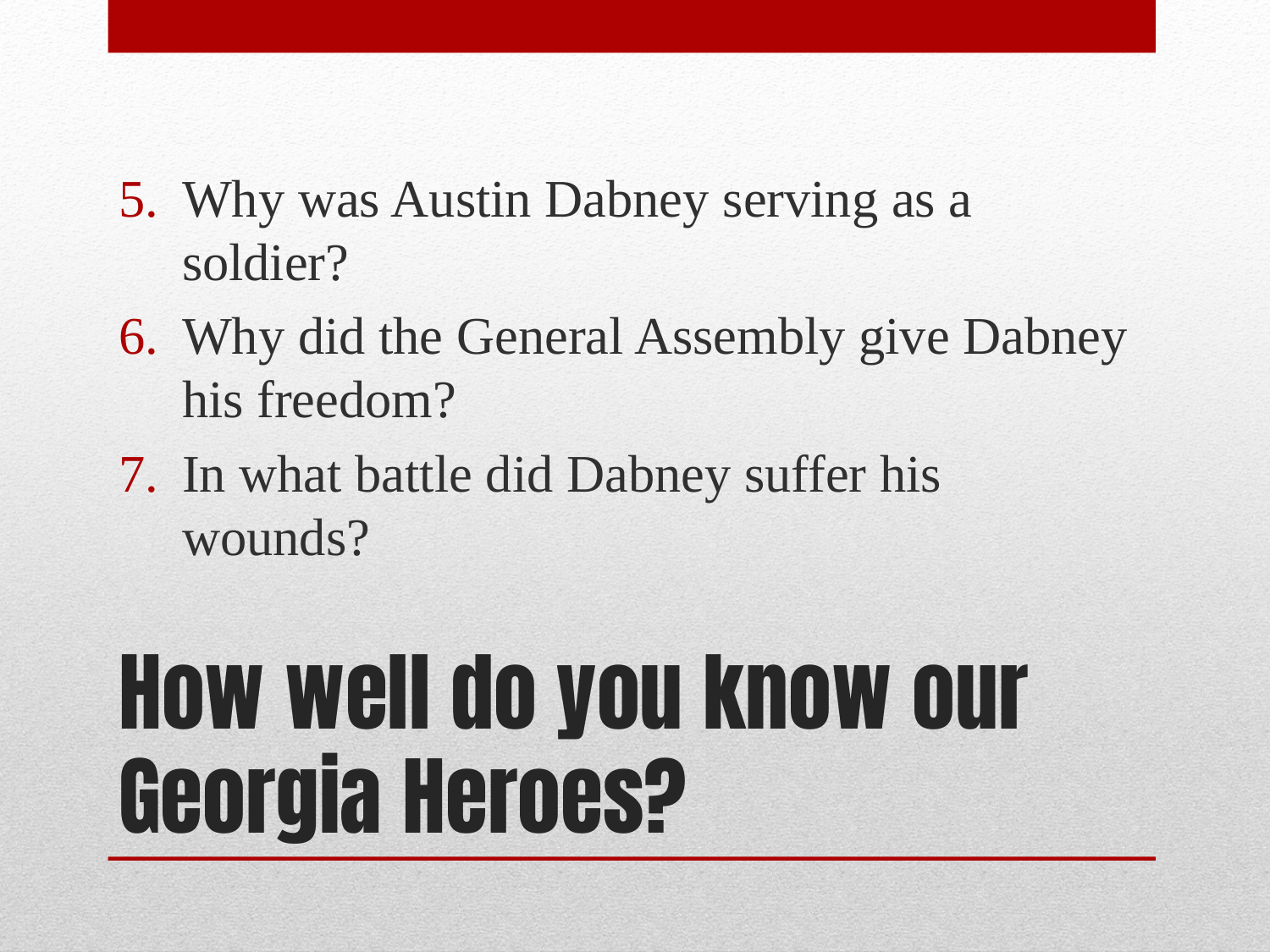

Why was Austin Dabney serving as a soldier?
Why did the General Assembly give Dabney his freedom?
In what battle did Dabney suffer his wounds?
# How well do you know our Georgia Heroes?